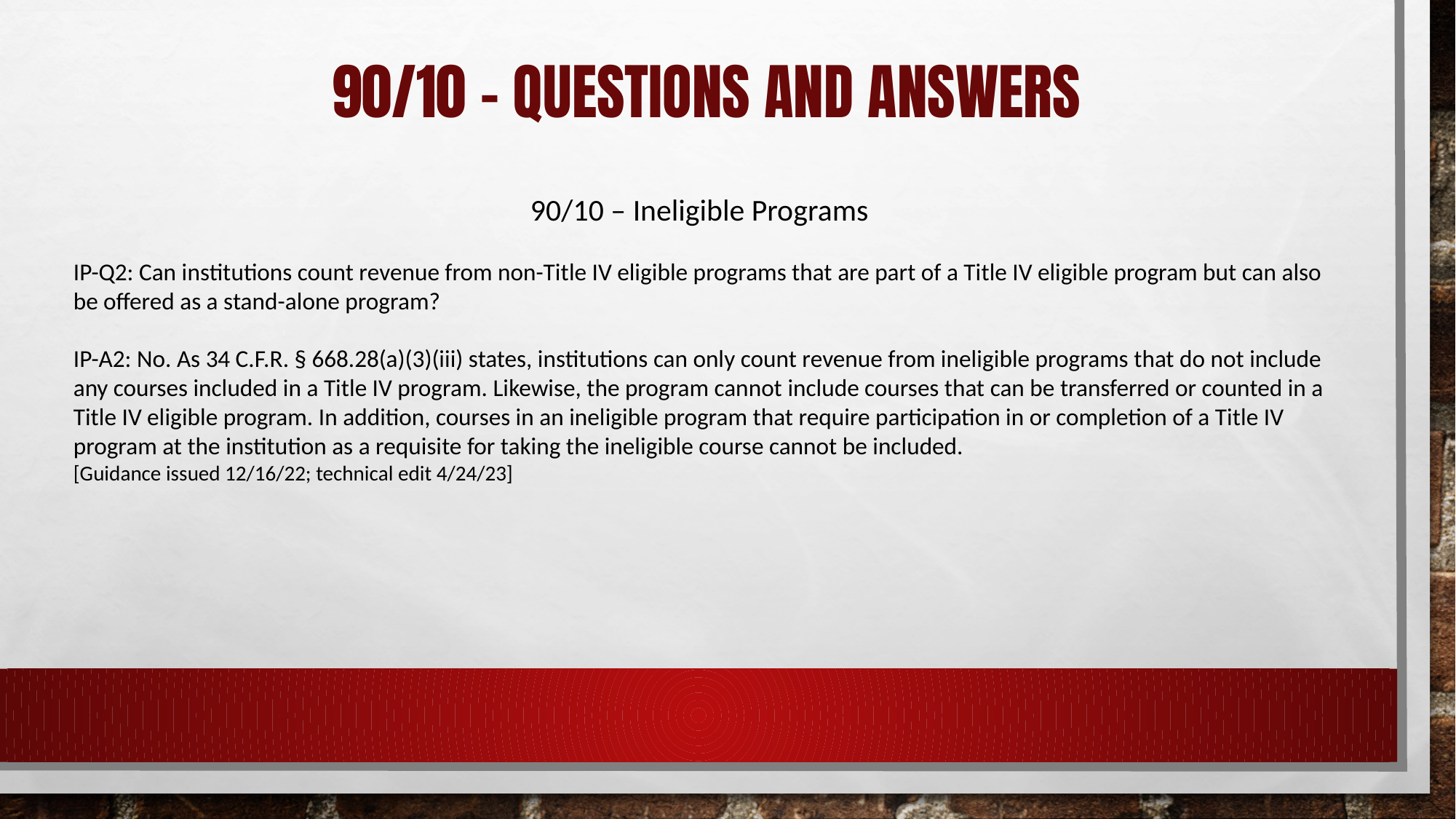

# 90/10 – Questions and Answers
90/10 – Ineligible Programs

IP-Q2: Can institutions count revenue from non-Title IV eligible programs that are part of a Title IV eligible program but can also be offered as a stand-alone program?

IP-A2: No. As 34 C.F.R. § 668.28(a)(3)(iii) states, institutions can only count revenue from ineligible programs that do not include any courses included in a Title IV program. Likewise, the program cannot include courses that can be transferred or counted in a Title IV eligible program. In addition, courses in an ineligible program that require participation in or completion of a Title IV program at the institution as a requisite for taking the ineligible course cannot be included.
[Guidance issued 12/16/22; technical edit 4/24/23]